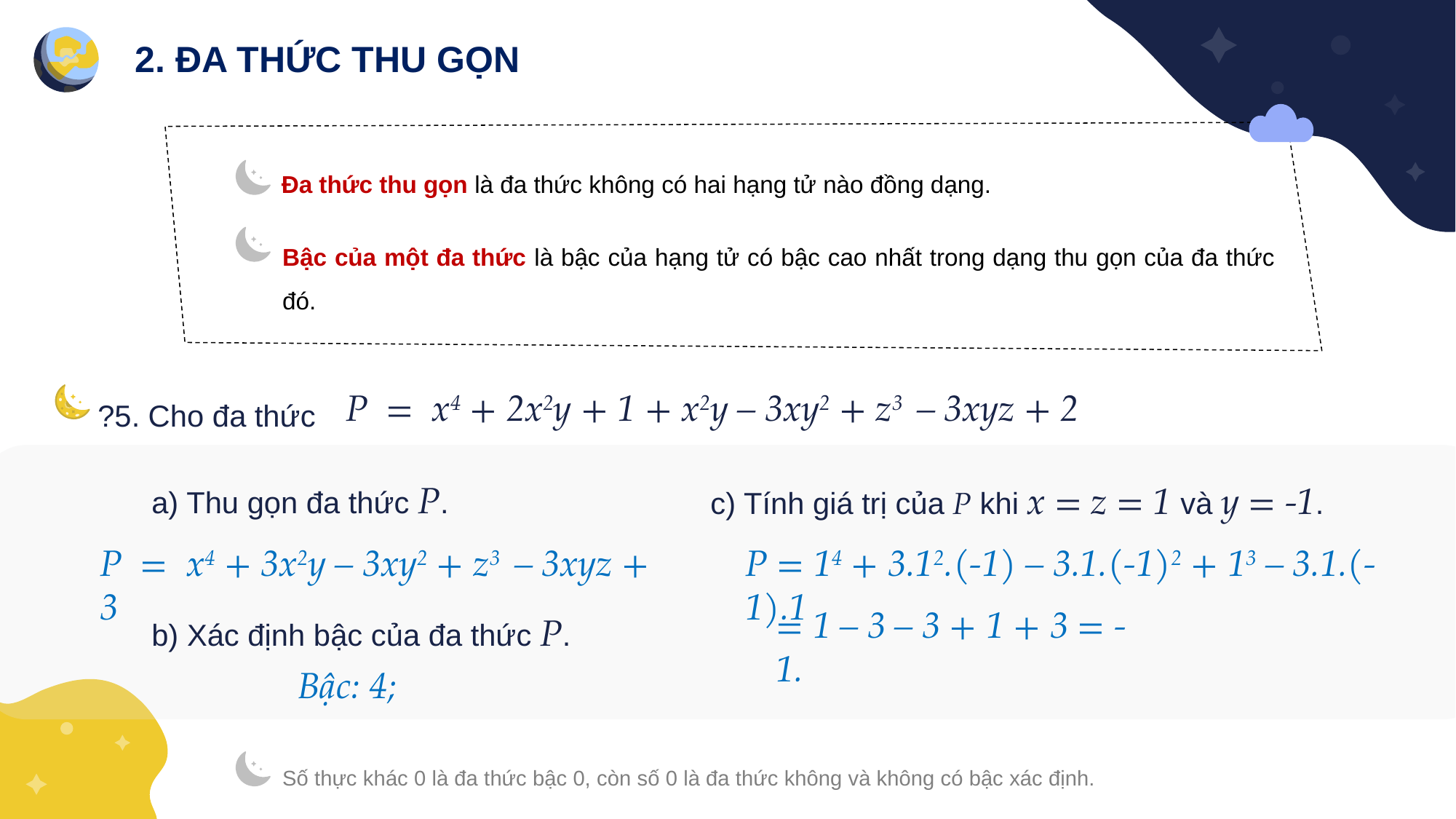

2. ĐA THỨC THU GỌN

Đa thức thu gọn là đa thức không có hai hạng tử nào đồng dạng.

Bậc của một đa thức là bậc của hạng tử có bậc cao nhất trong dạng thu gọn của đa thức đó.

?5. Cho đa thức
P  =  x4 + 2x2y + 1 + x2y – 3xy2 + z3  – 3xyz + 2

a) Thu gọn đa thức P.
c) Tính giá trị của P khi x = z = 1 và y = -1.
P = 14 + 3.12.(-1) – 3.1.(-1)2 + 13 – 3.1.(-1).1
P  =  x4 + 3x2y – 3xy2 + z3  – 3xyz + 3
b) Xác định bậc của đa thức P.
= 1 – 3 – 3 + 1 + 3 = -1.
Bậc: 4;
Số thực khác 0 là đa thức bậc 0, còn số 0 là đa thức không và không có bậc xác định.